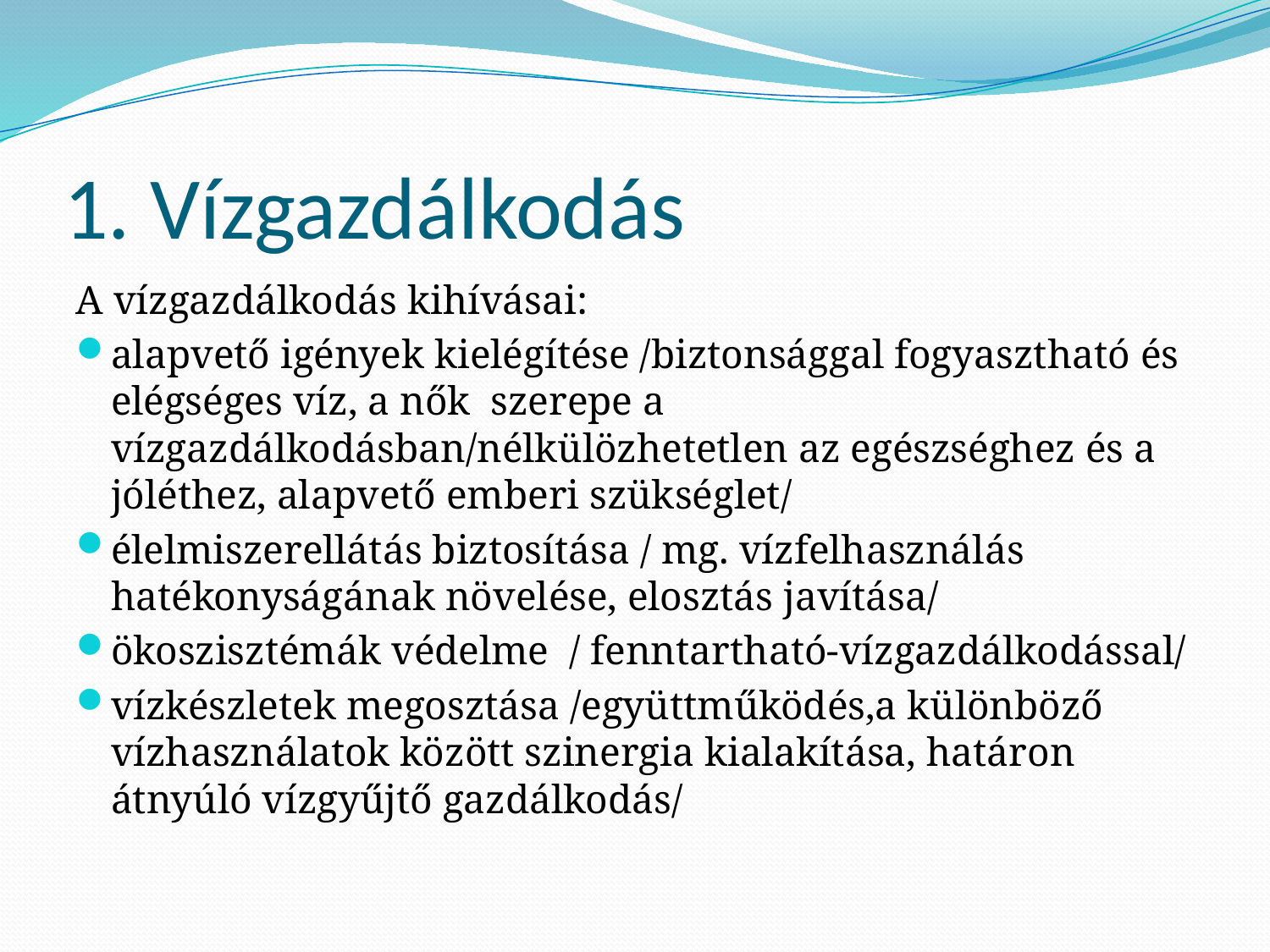

# 1. Vízgazdálkodás
A vízgazdálkodás kihívásai:
alapvető igények kielégítése /biztonsággal fogyasztható és elégséges víz, a nők  szerepe a vízgazdálkodásban/nélkülözhetetlen az egészséghez és a jóléthez, alapvető emberi szükséglet/
élelmiszerellátás biztosítása / mg. vízfelhasználás hatékonyságának növelése, elosztás javítása/
ökoszisztémák védelme  / fenntartható-vízgazdálkodással/
vízkészletek megosztása /együttműködés,a különböző vízhasználatok között szinergia kialakítása, határon átnyúló vízgyűjtő gazdálkodás/